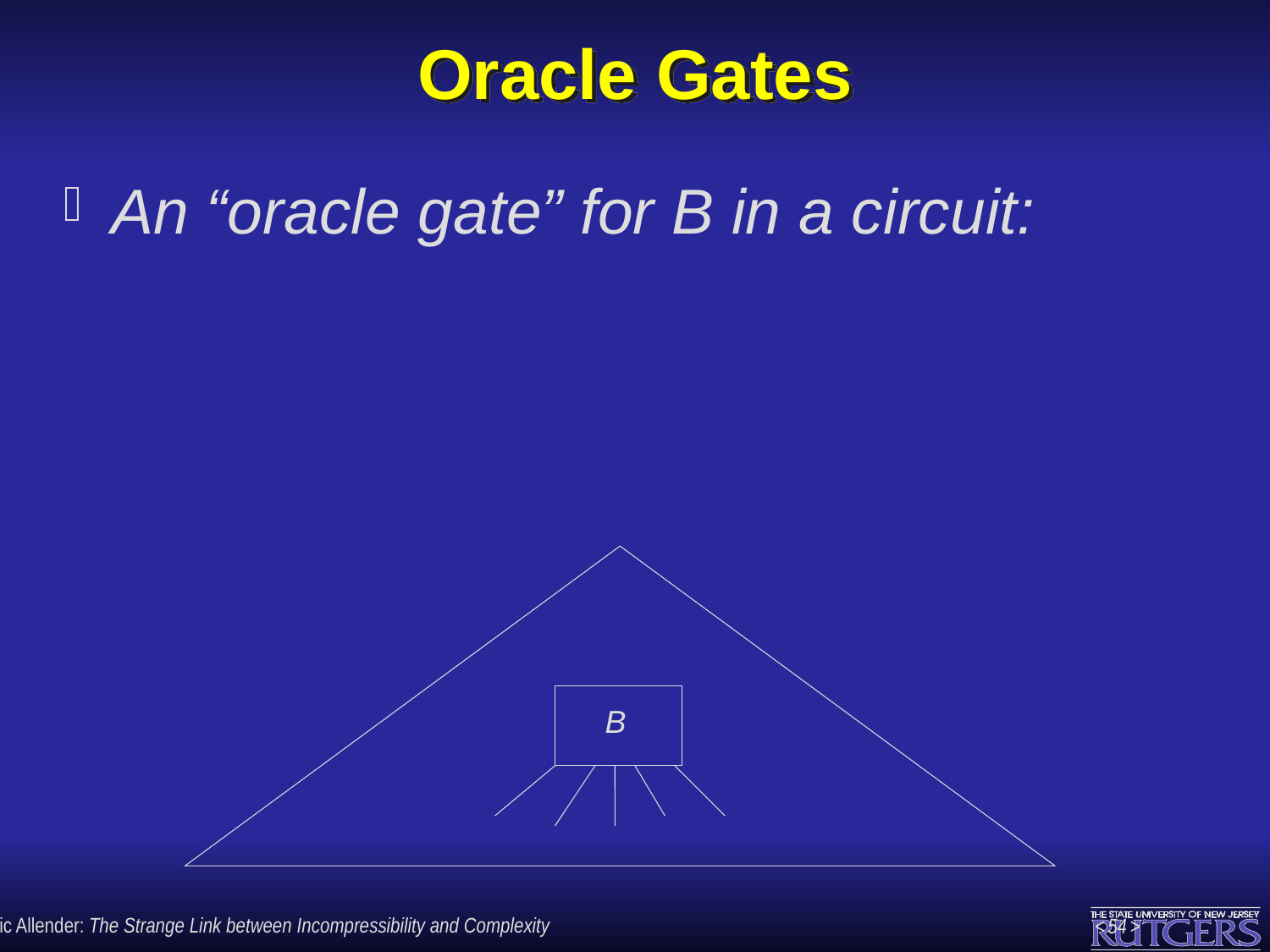

# Oracle Gates
An “oracle gate” for B in a circuit:

B